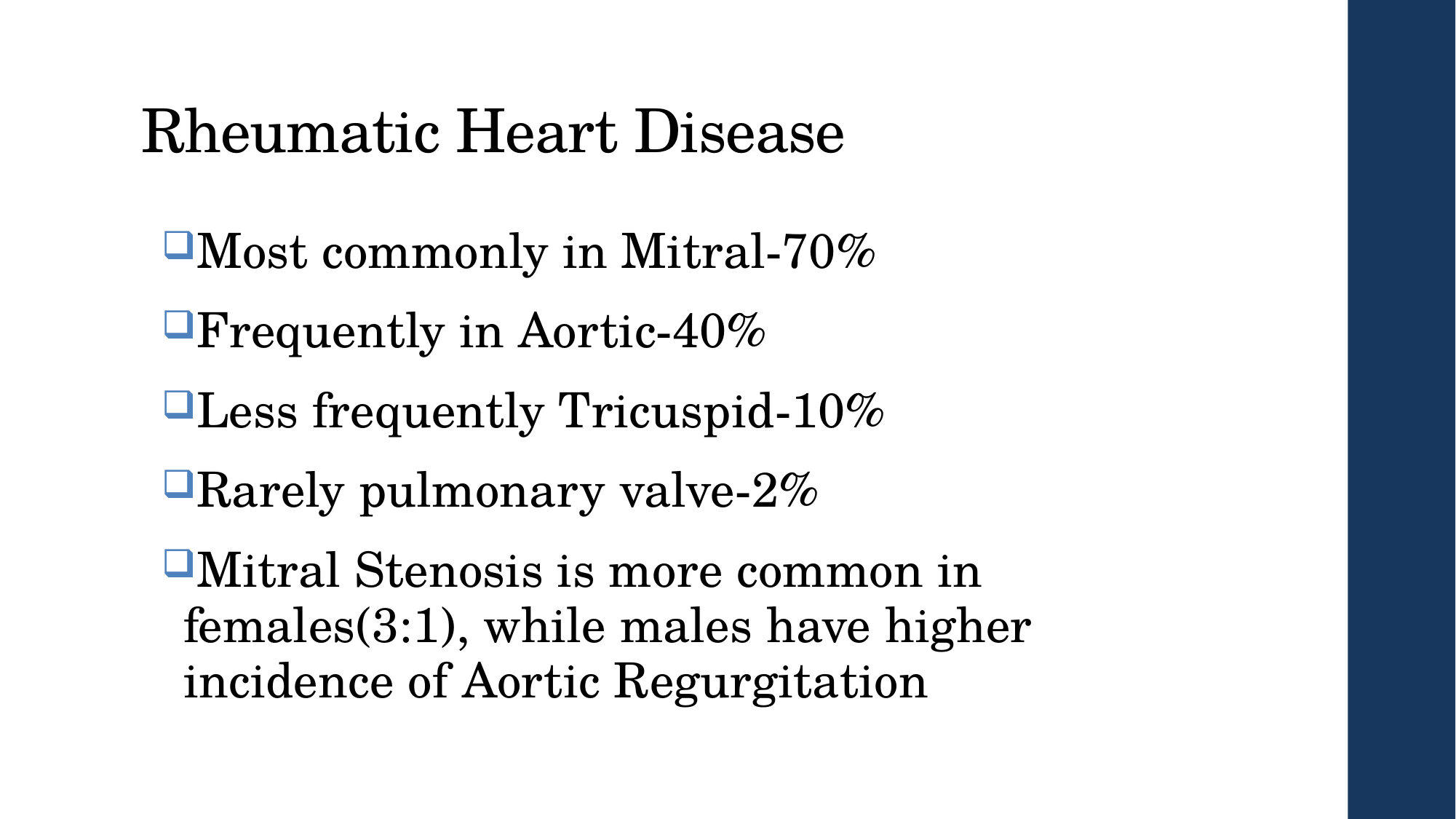

# Rheumatic Heart Disease
Most commonly in Mitral-70%
Frequently in Aortic-40%
Less frequently Tricuspid-10%
Rarely pulmonary valve-2%
Mitral Stenosis is more common in females(3:1), while males have higher incidence of Aortic Regurgitation